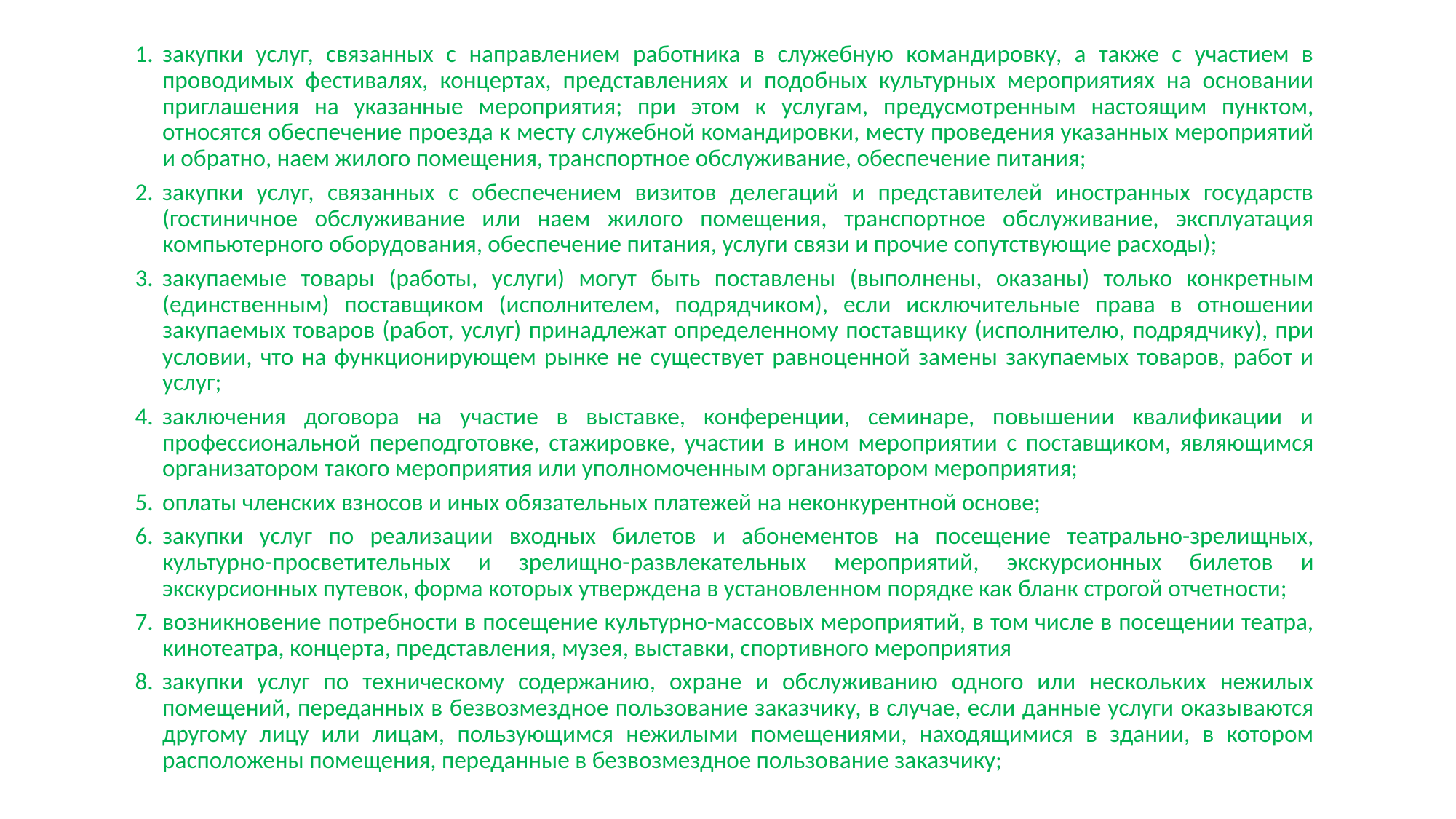

закупки услуг, связанных с направлением работника в служебную командировку, а также с участием в проводимых фестивалях, концертах, представлениях и подобных культурных мероприятиях на основании приглашения на указанные мероприятия; при этом к услугам, предусмотренным настоящим пунктом, относятся обеспечение проезда к месту служебной командировки, месту проведения указанных мероприятий и обратно, наем жилого помещения, транспортное обслуживание, обеспечение питания;
закупки услуг, связанных с обеспечением визитов делегаций и представителей иностранных государств (гостиничное обслуживание или наем жилого помещения, транспортное обслуживание, эксплуатация компьютерного оборудования, обеспечение питания, услуги связи и прочие сопутствующие расходы);
закупаемые товары (работы, услуги) могут быть поставлены (выполнены, оказаны) только конкретным (единственным) поставщиком (исполнителем, подрядчиком), если исключительные права в отношении закупаемых товаров (работ, услуг) принадлежат определенному поставщику (исполнителю, подрядчику), при условии, что на функционирующем рынке не существует равноценной замены закупаемых товаров, работ и услуг;
заключения договора на участие в выставке, конференции, семинаре, повышении квалификации и профессиональной переподготовке, стажировке, участии в ином мероприятии с поставщиком, являющимся организатором такого мероприятия или уполномоченным организатором мероприятия;
оплаты членских взносов и иных обязательных платежей на неконкурентной основе;
закупки услуг по реализации входных билетов и абонементов на посещение театрально-зрелищных, культурно-просветительных и зрелищно-развлекательных мероприятий, экскурсионных билетов и экскурсионных путевок, форма которых утверждена в установленном порядке как бланк строгой отчетности;
возникновение потребности в посещение культурно-массовых мероприятий, в том числе в посещении театра, кинотеатра, концерта, представления, музея, выставки, спортивного мероприятия
закупки услуг по техническому содержанию, охране и обслуживанию одного или нескольких нежилых помещений, переданных в безвозмездное пользование заказчику, в случае, если данные услуги оказываются другому лицу или лицам, пользующимся нежилыми помещениями, находящимися в здании, в котором расположены помещения, переданные в безвозмездное пользование заказчику;